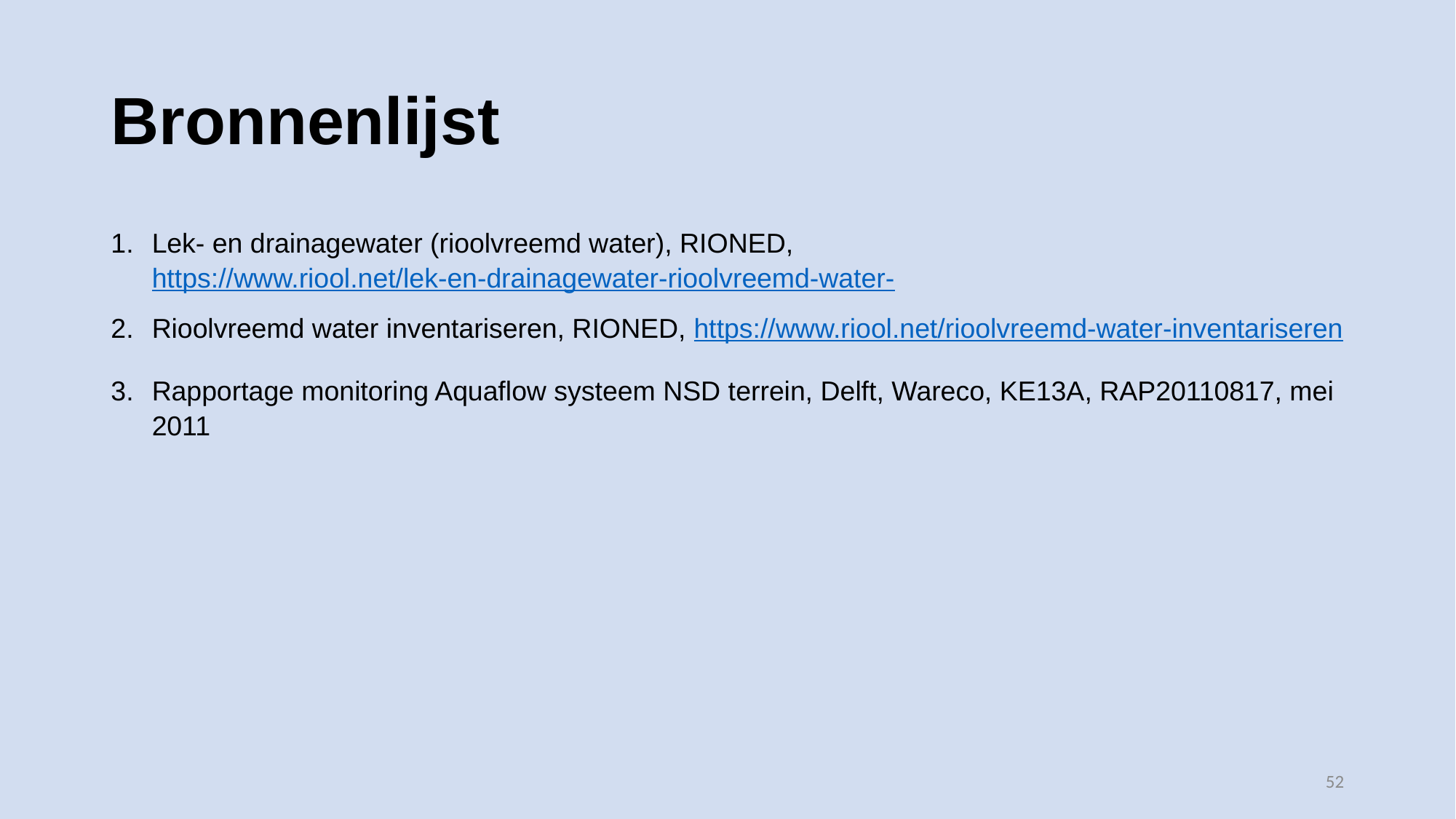

# Bronnenlijst
Lek- en drainagewater (rioolvreemd water), RIONED,  https://www.riool.net/lek-en-drainagewater-rioolvreemd-water-
Rioolvreemd water inventariseren, RIONED, https://www.riool.net/rioolvreemd-water-inventariseren
Rapportage monitoring Aquaflow systeem NSD terrein, Delft, Wareco, KE13A, RAP20110817, mei 2011

52